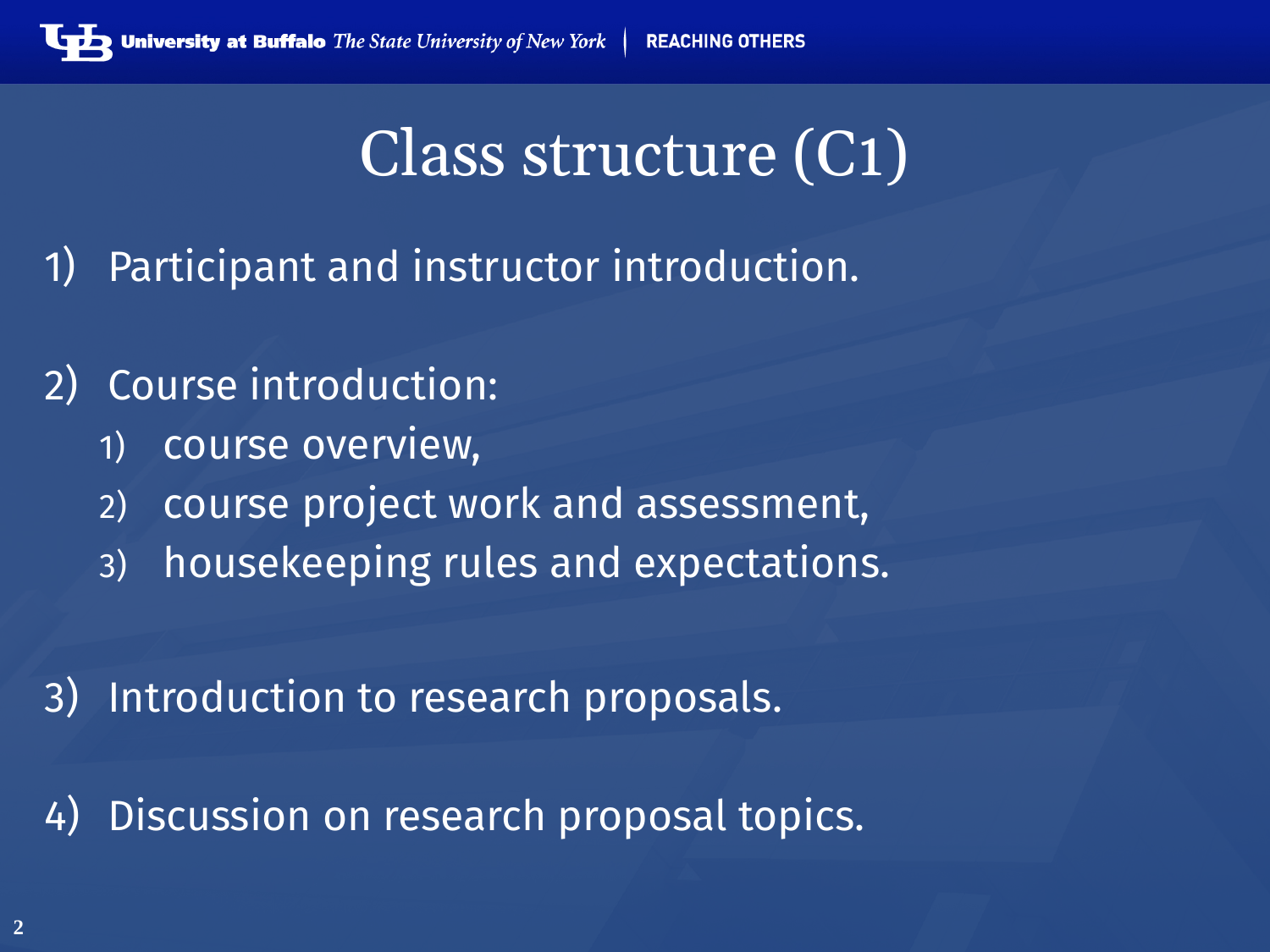

# Class structure (C1)
Participant and instructor introduction.

Course introduction:
course overview,
course project work and assessment,
housekeeping rules and expectations.

Introduction to research proposals.

Discussion on research proposal topics.
2